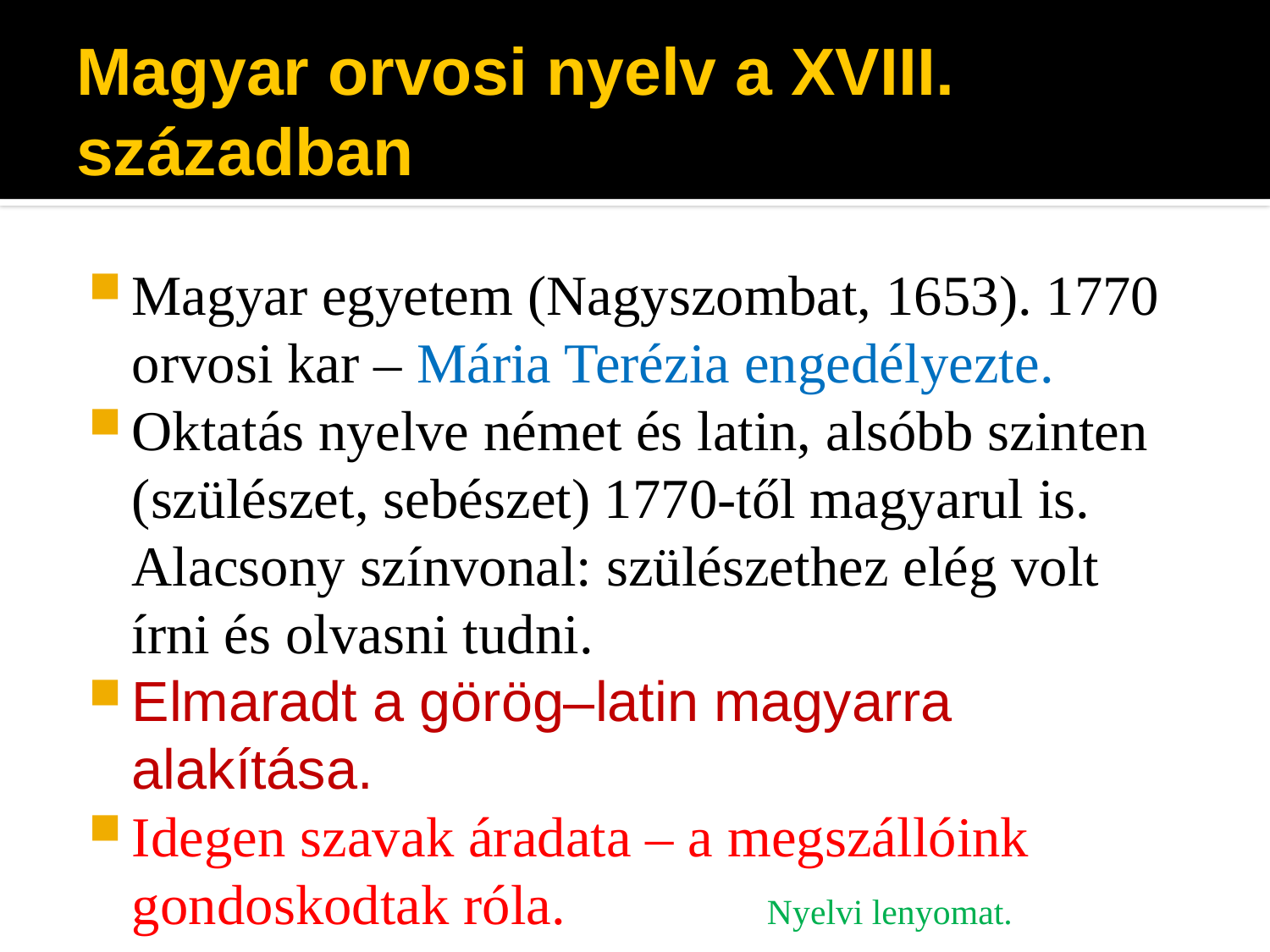

# Magyar orvosi nyelv a XVIII. században
Magyar egyetem (Nagyszombat, 1653). 1770 orvosi kar – Mária Terézia engedélyezte.
Oktatás nyelve német és latin, alsóbb szinten (szülészet, sebészet) 1770-től magyarul is. Alacsony színvonal: szülészethez elég volt írni és olvasni tudni.
Elmaradt a görög–latin magyarra alakítása.
Idegen szavak áradata – a megszállóink gondoskodtak róla. 		Nyelvi lenyomat.